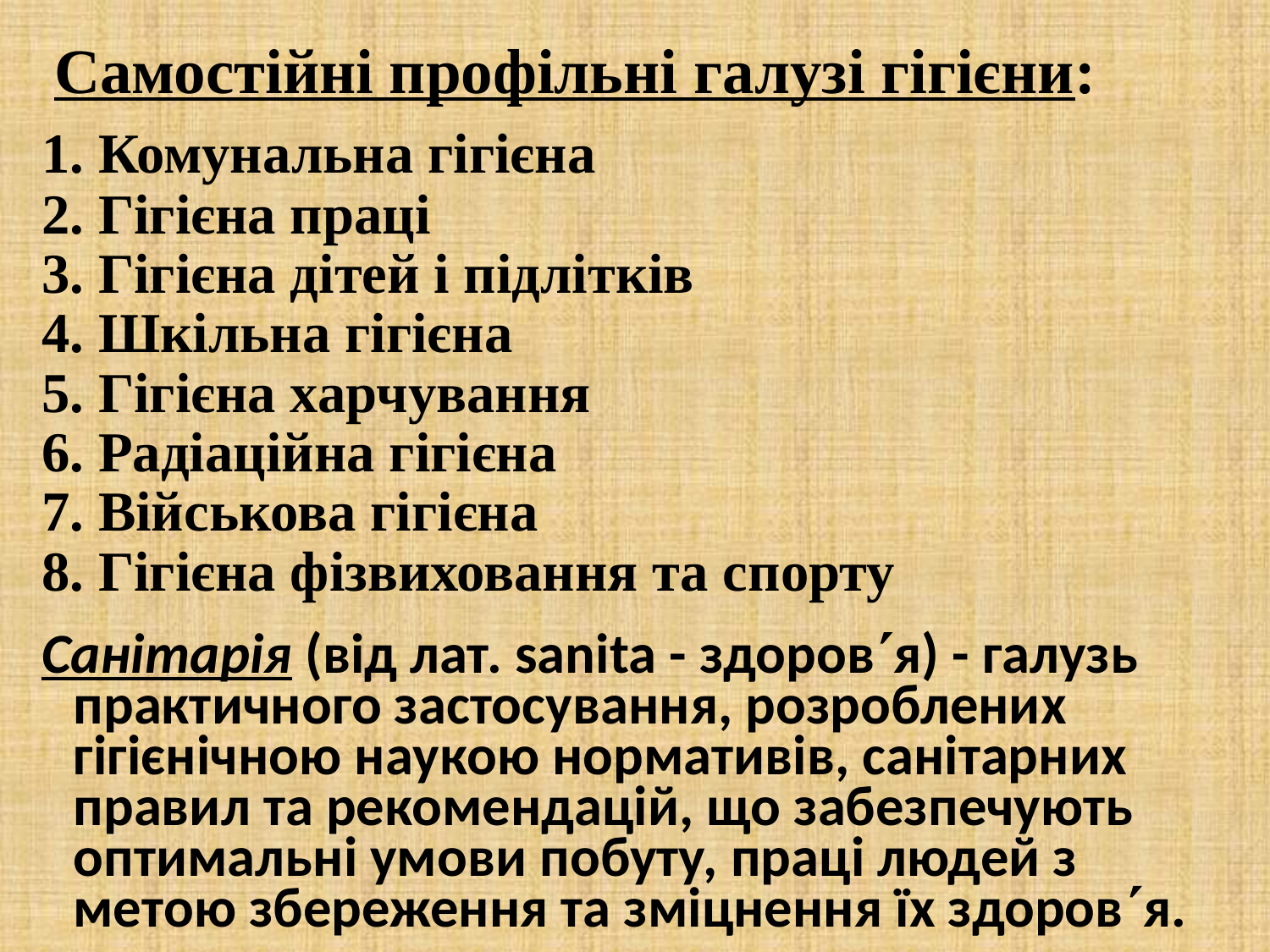

# Самостійні профільні галузі гігієни:
1. Комунальна гігієна
2. Гігієна праці
3. Гігієна дітей і підлітків
4. Шкільна гігієна
5. Гігієна харчування
6. Радіаційна гігієна
7. Військова гігієна
8. Гігієна фізвиховання та спорту

Санітарія (від лат. sanita - здоров′я) - галузь практичного застосування, розроблених гігієнічною наукою нормативів, санітарних правил та рекомендацій, що забезпечують оптимальні умови побуту, праці людей з метою збереження та зміцнення їх здоров′я.